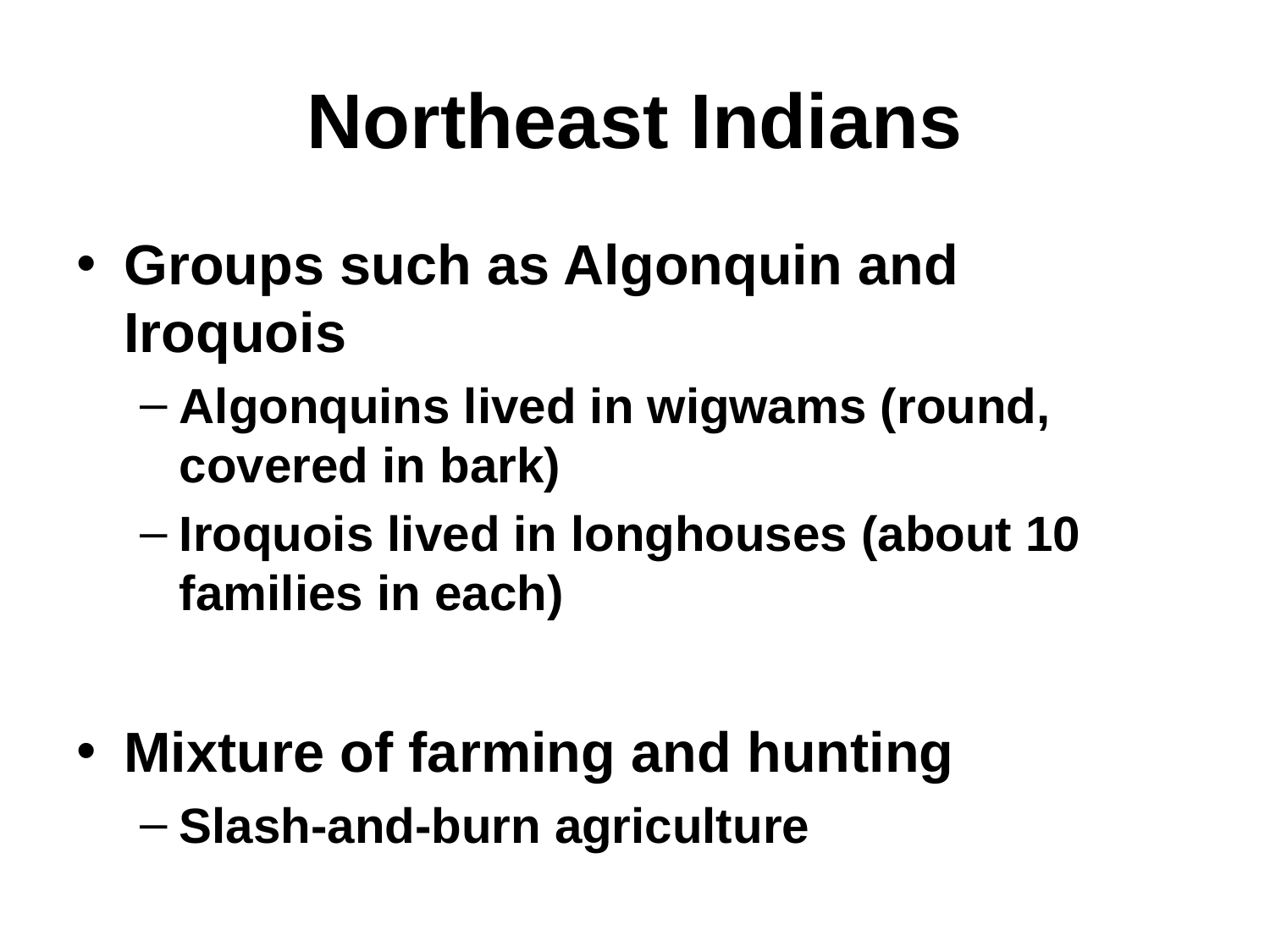

# Northeast Indians
Groups such as Algonquin and Iroquois
Algonquins lived in wigwams (round, covered in bark)
Iroquois lived in longhouses (about 10 families in each)

Mixture of farming and hunting
Slash-and-burn agriculture